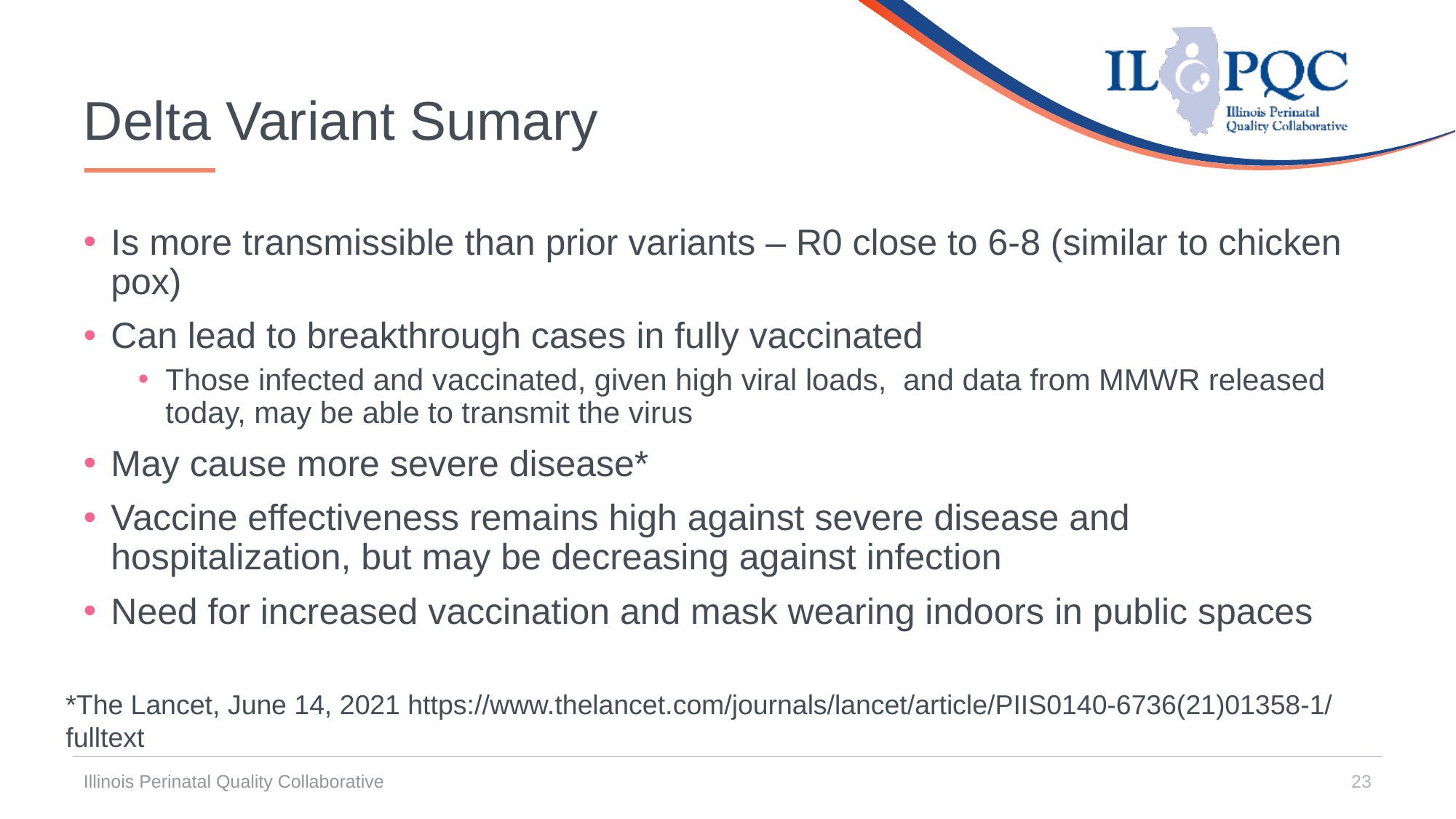

# Delta Variant Sumary
Is more transmissible than prior variants – R0 close to 6-8 (similar to chicken pox)
Can lead to breakthrough cases in fully vaccinated
Those infected and vaccinated, given high viral loads,  and data from MMWR released today, may be able to transmit the virus
May cause more severe disease*
Vaccine effectiveness remains high against severe disease and hospitalization, but may be decreasing against infection
Need for increased vaccination and mask wearing indoors in public spaces
*The Lancet, June 14, 2021 https://www.thelancet.com/journals/lancet/article/PIIS0140-6736(21)01358-1/fulltext
Illinois Perinatal Quality Collaborative
23